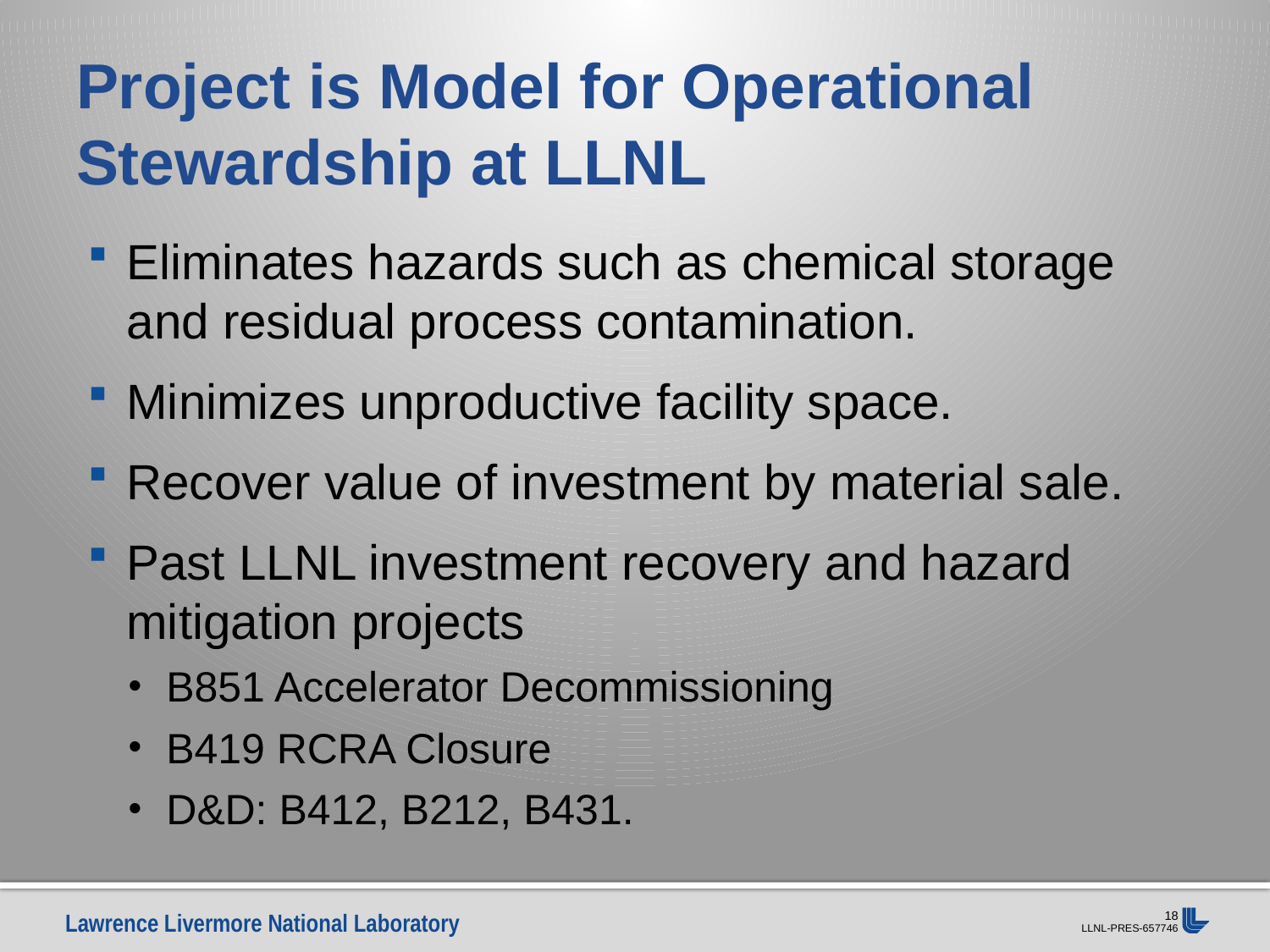

# Project is Model for Operational Stewardship at LLNL
Eliminates hazards such as chemical storage and residual process contamination.
Minimizes unproductive facility space.
Recover value of investment by material sale.
Past LLNL investment recovery and hazard mitigation projects
B851 Accelerator Decommissioning
B419 RCRA Closure
D&D: B412, B212, B431.